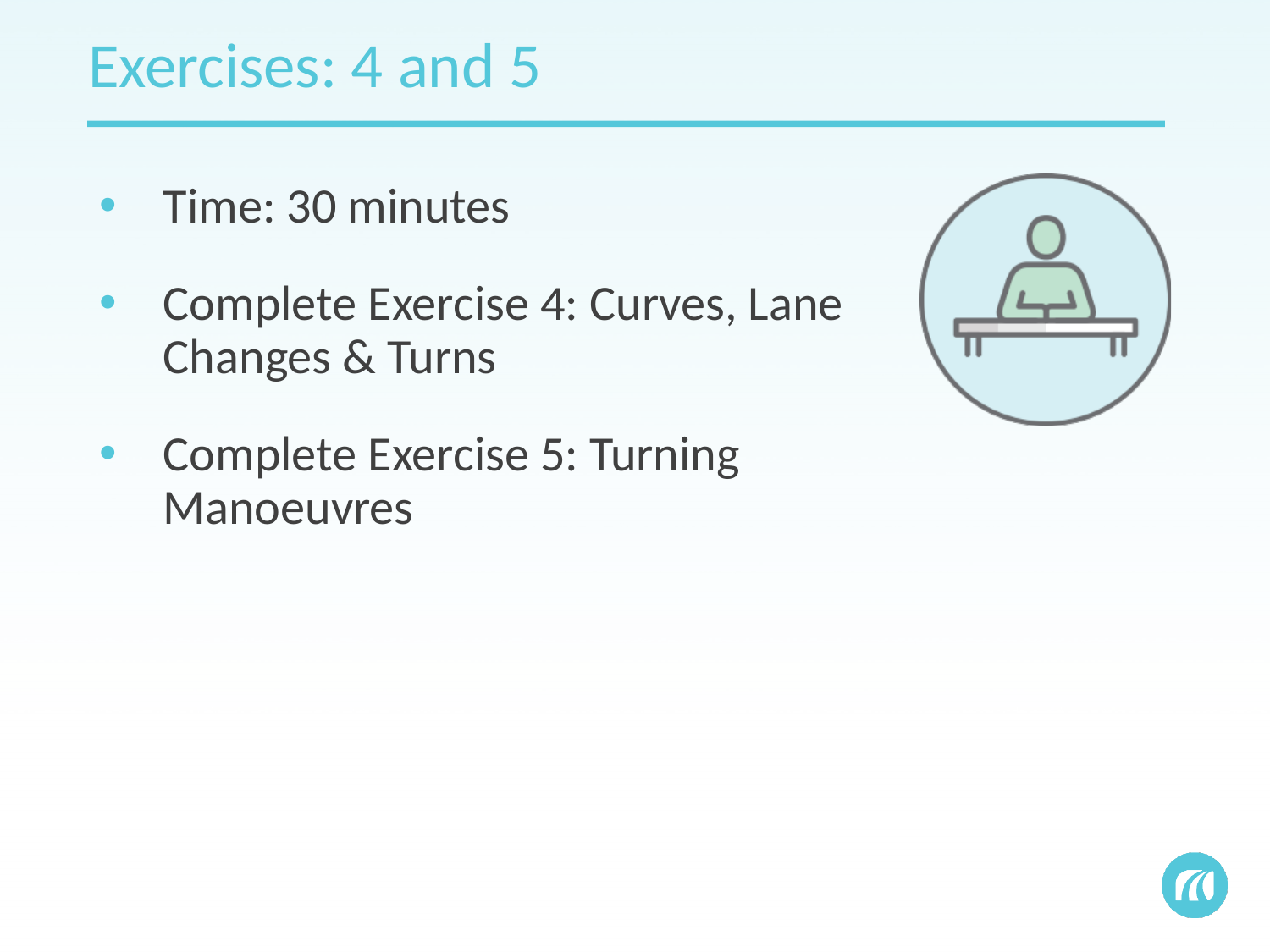

# Exercises: 4 and 5
Time: 30 minutes
Complete Exercise 4: Curves, Lane Changes & Turns
Complete Exercise 5: Turning Manoeuvres